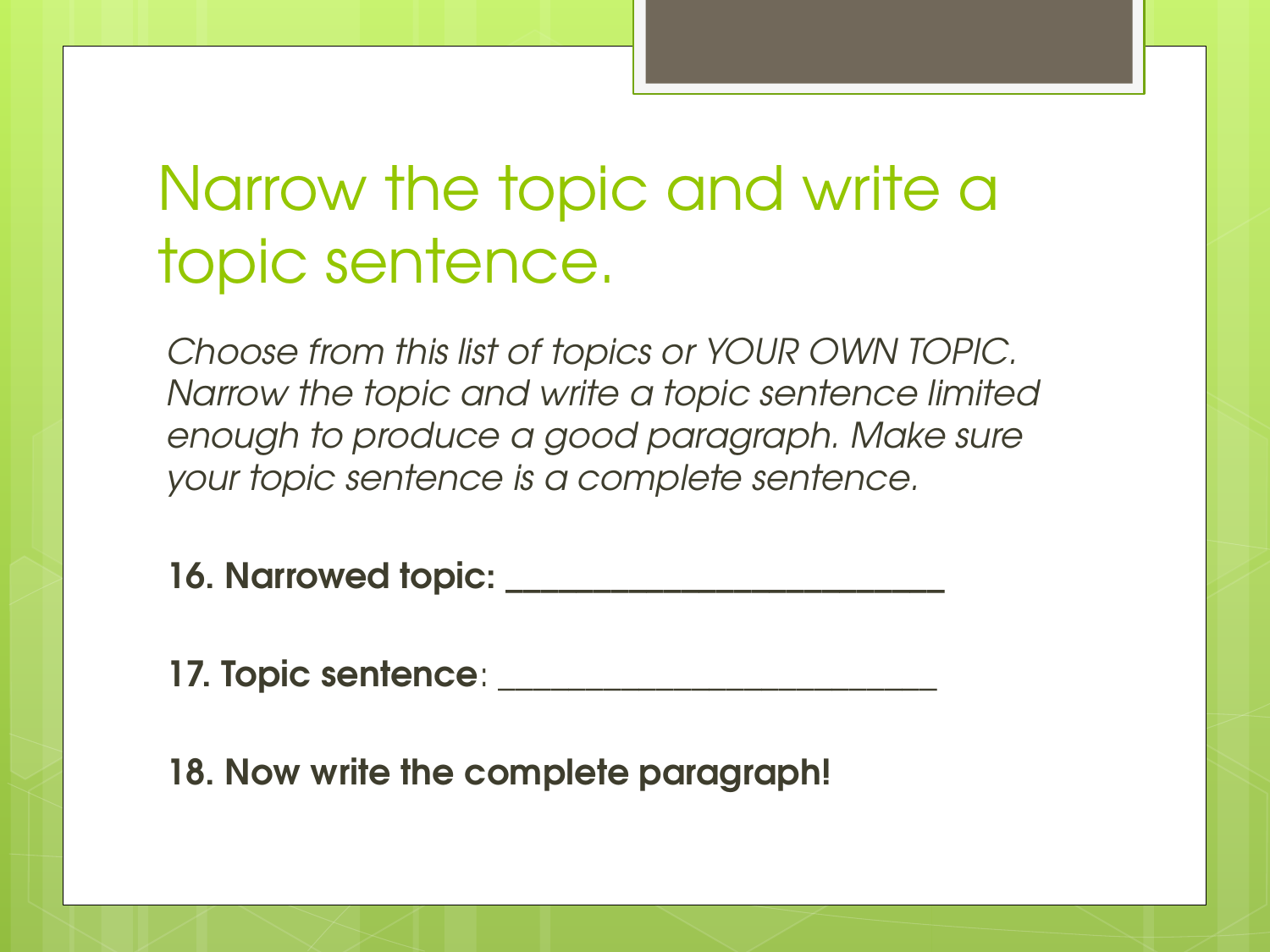

# Narrow the topic and write a topic sentence.
Choose from this list of topics or YOUR OWN TOPIC. Narrow the topic and write a topic sentence limited enough to produce a good paragraph. Make sure your topic sentence is a complete sentence.

16. Narrowed topic: _________________________

17. Topic sentence: _________________________

18. Now write the complete paragraph!